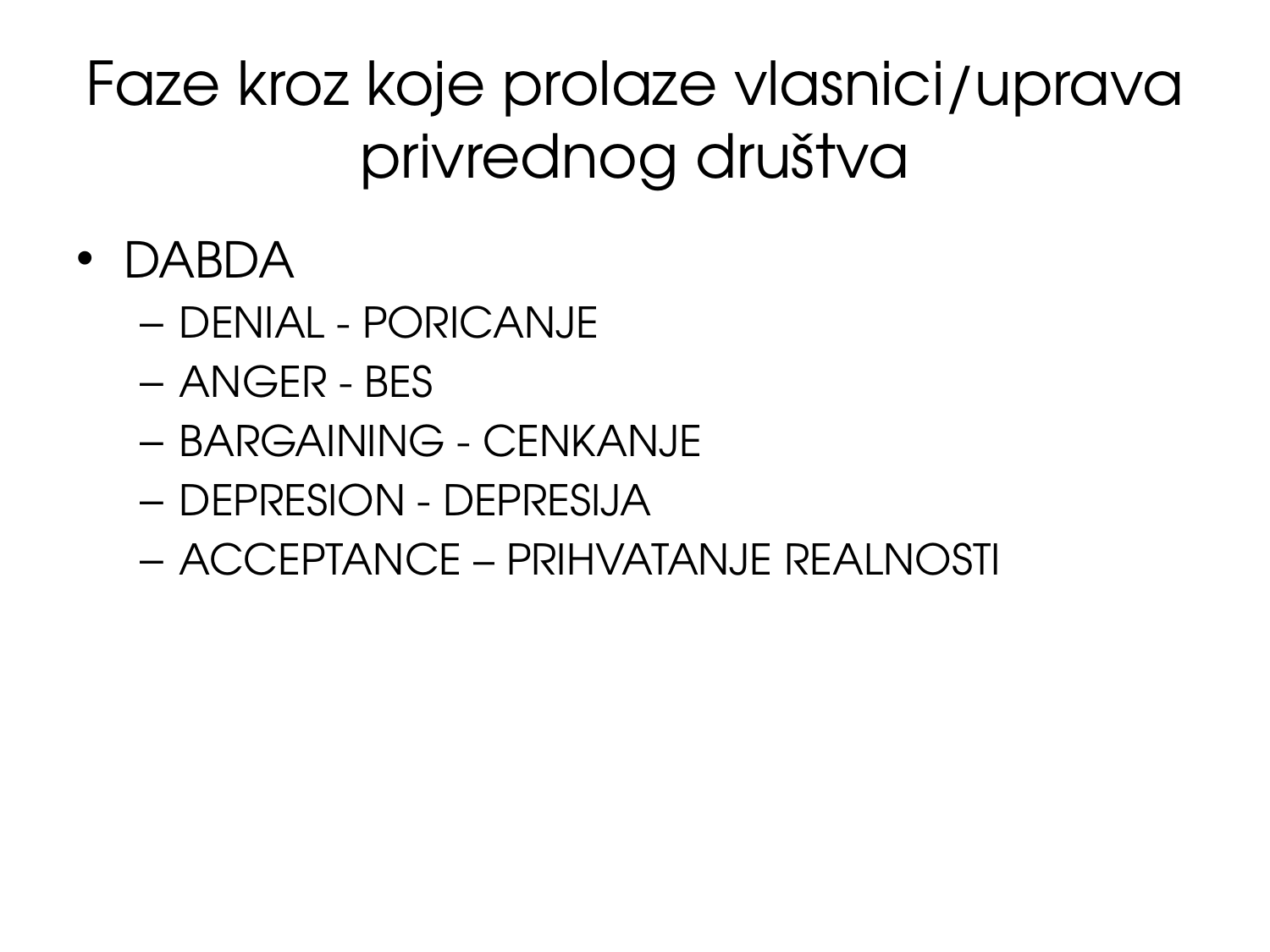

# Faze kroz koje prolaze vlasnici/uprava privrednog društva
DABDA
DENIAL - PORICANJE
ANGER - BES
BARGAINING - CENKANJE
DEPRESION - DEPRESIJA
ACCEPTANCE – PRIHVATANJE REALNOSTI